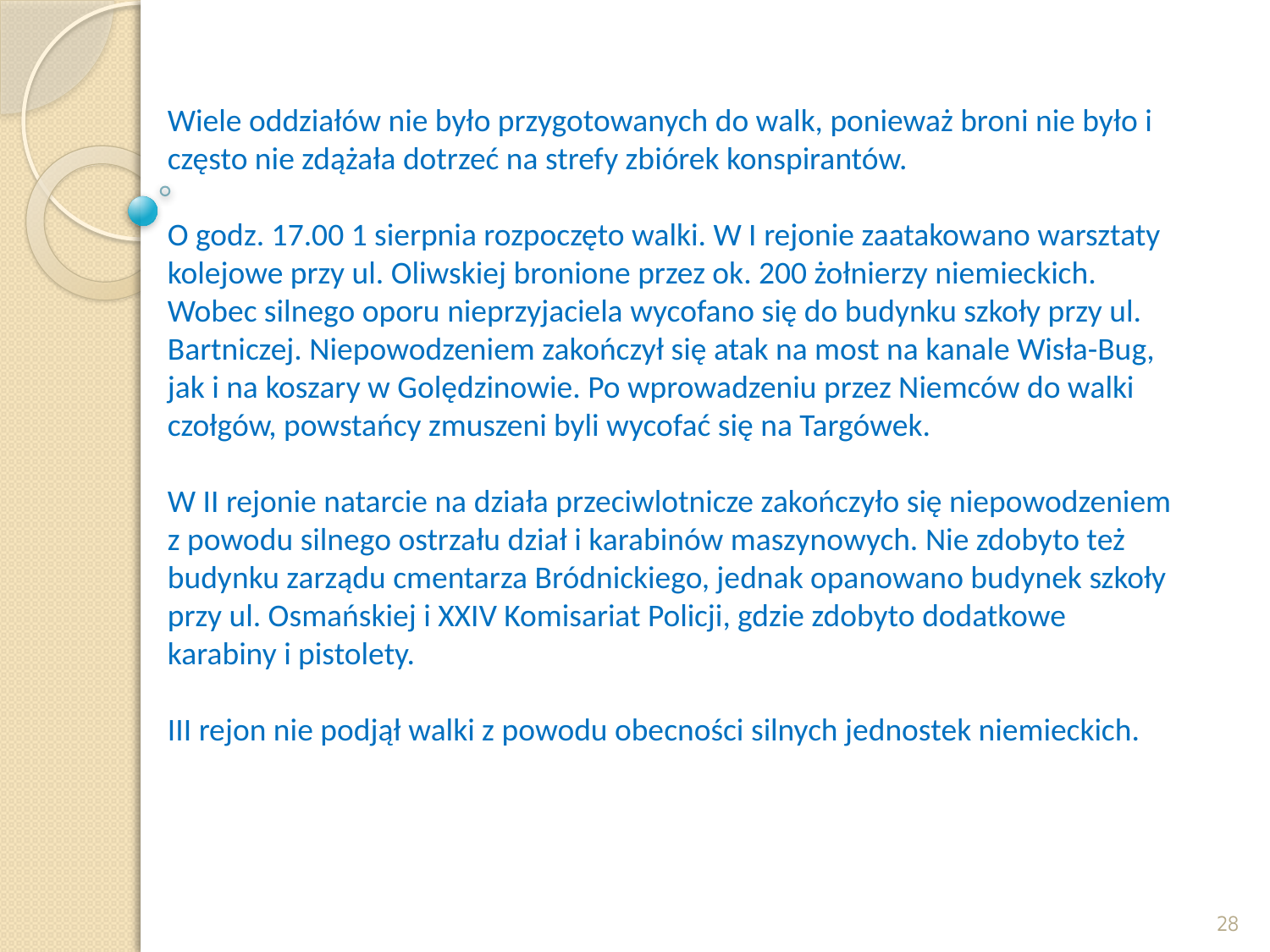

Wiele oddziałów nie było przygotowanych do walk, ponieważ broni nie było i często nie zdążała dotrzeć na strefy zbiórek konspirantów.

O godz. 17.00 1 sierpnia rozpoczęto walki. W I rejonie zaatakowano warsztaty kolejowe przy ul. Oliwskiej bronione przez ok. 200 żołnierzy niemieckich. Wobec silnego oporu nieprzyjaciela wycofano się do budynku szkoły przy ul. Bartniczej. Niepowodzeniem zakończył się atak na most na kanale Wisła-Bug, jak i na koszary w Golędzinowie. Po wprowadzeniu przez Niemców do walki czołgów, powstańcy zmuszeni byli wycofać się na Targówek.

W II rejonie natarcie na działa przeciwlotnicze zakończyło się niepowodzeniem z powodu silnego ostrzału dział i karabinów maszynowych. Nie zdobyto też budynku zarządu cmentarza Bródnickiego, jednak opanowano budynek szkoły przy ul. Osmańskiej i XXIV Komisariat Policji, gdzie zdobyto dodatkowe karabiny i pistolety.

III rejon nie podjął walki z powodu obecności silnych jednostek niemieckich.

28